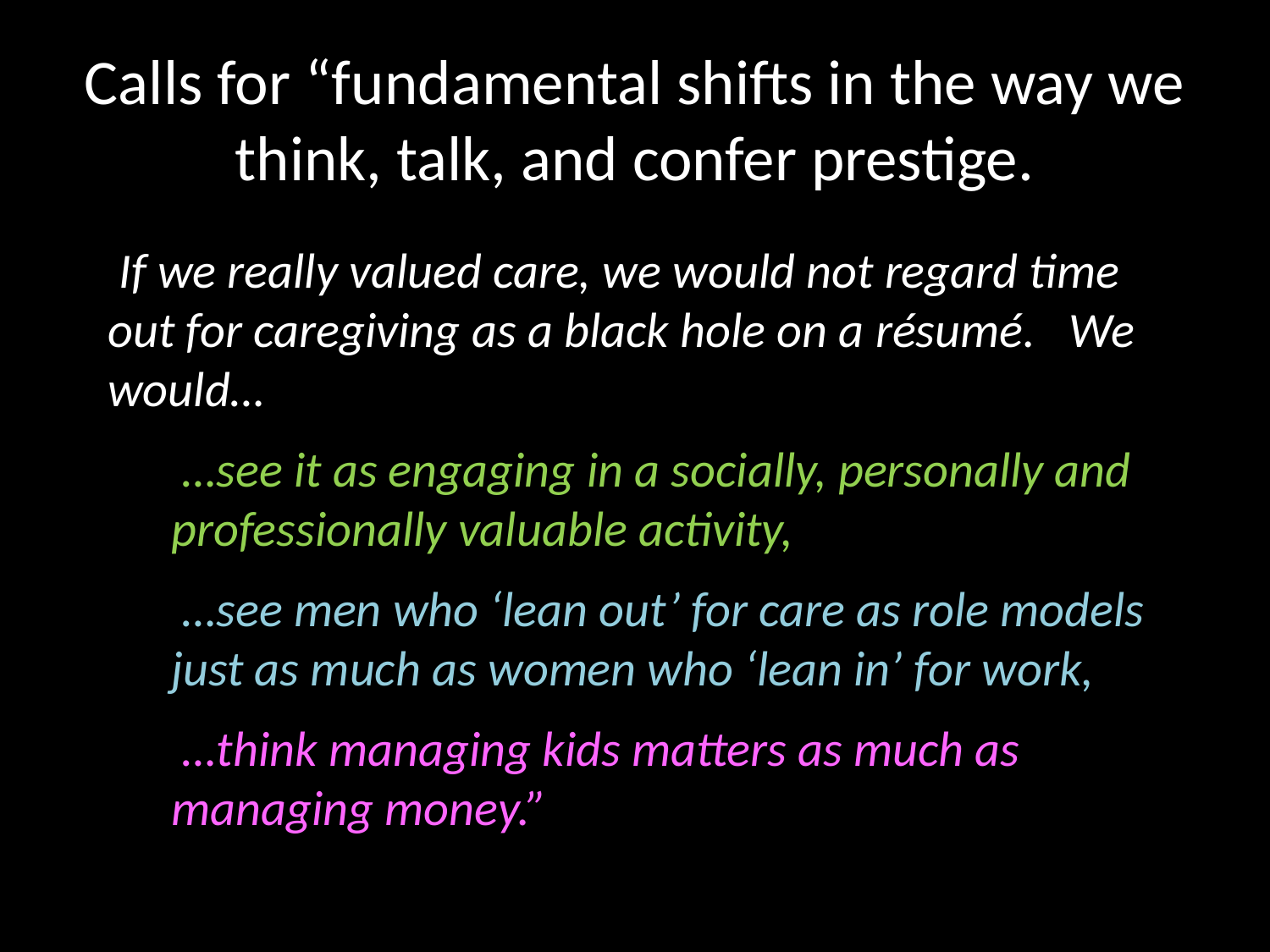

# Calls for “fundamental shifts in the way we think, talk, and confer prestige.
 If we really valued care, we would not regard time out for caregiving as a black hole on a résumé.   We would…
 …see it as engaging in a socially, personally and professionally valuable activity,
 …see men who ‘lean out’ for care as role models just as much as women who ‘lean in’ for work,
 …think managing kids matters as much as managing money.”